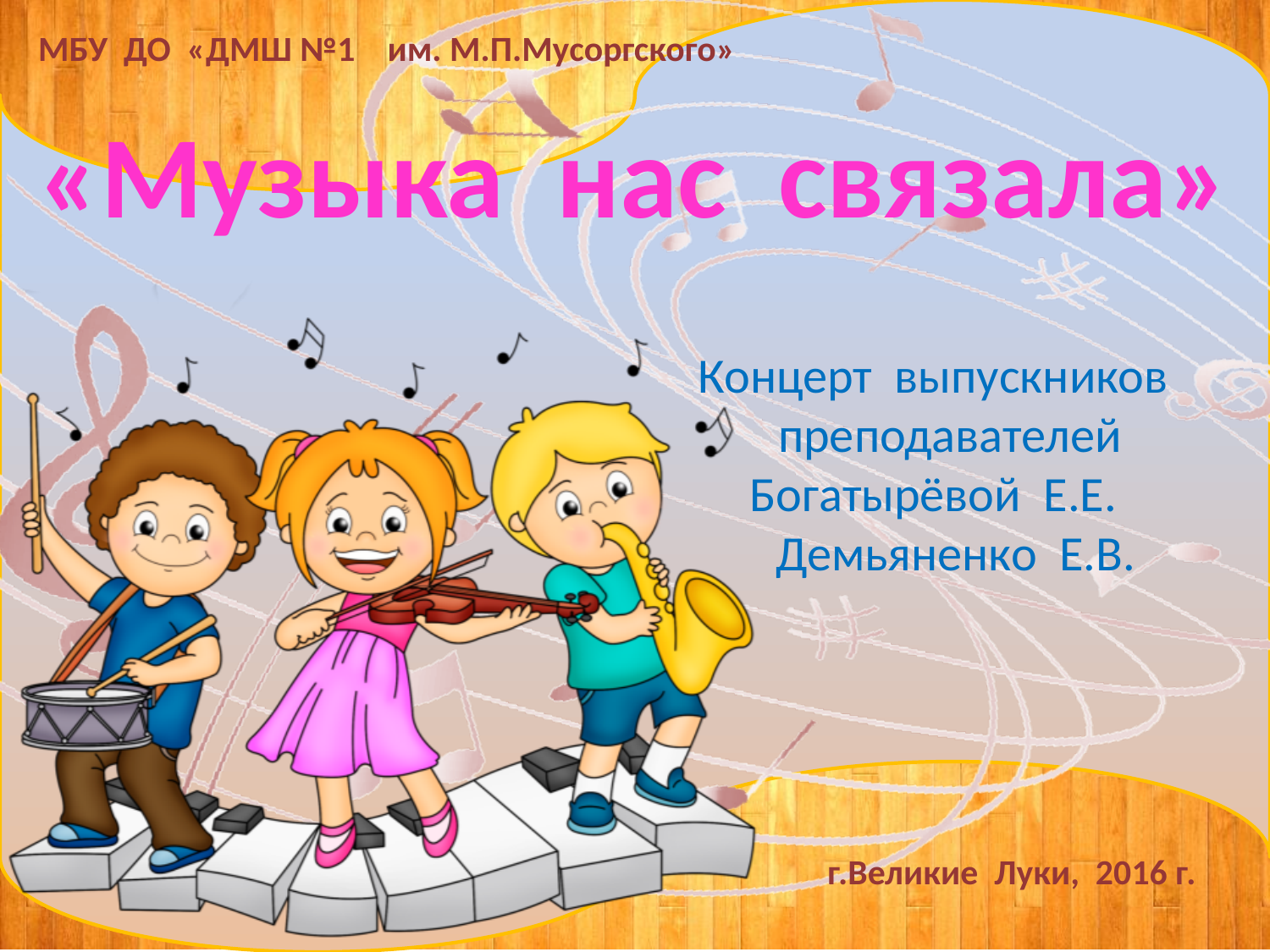

МБУ  ДО  «ДМШ №1    им. М.П.Мусоргского»

# «Музыка  нас  связала»
Концерт  выпускников
преподавателей
Богатырёвой  Е.Е.
 Демьяненко  Е.В.

г.Великие  Луки,  2016 г.